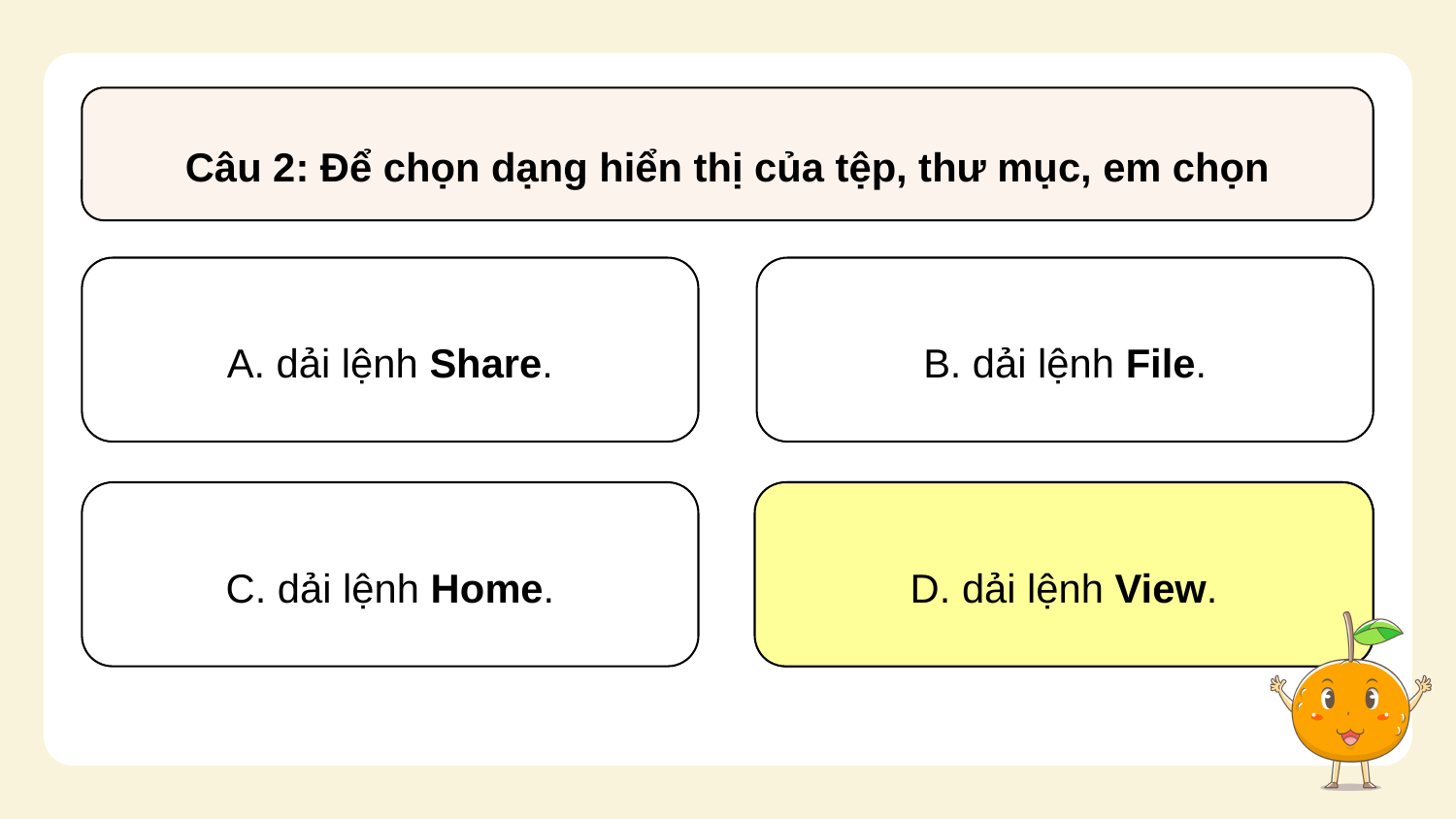

Câu 2: Để chọn dạng hiển thị của tệp, thư mục, em chọn
A. dải lệnh Share.
B. dải lệnh File.
C. dải lệnh Home.
D. dải lệnh View.
D. dải lệnh View.